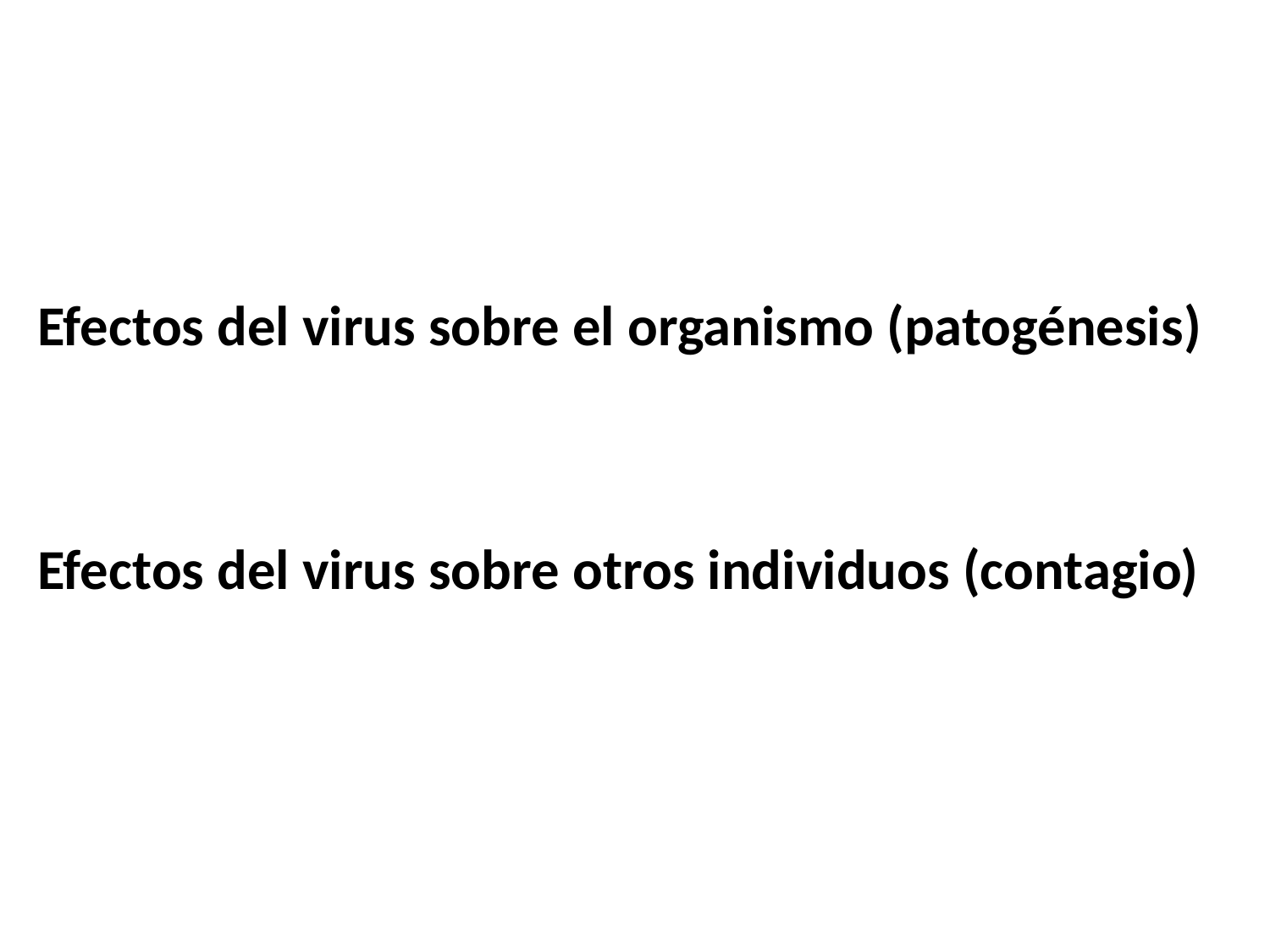

# Efectos del virus sobre el organismo (patogénesis) Efectos del virus sobre otros individuos (contagio)